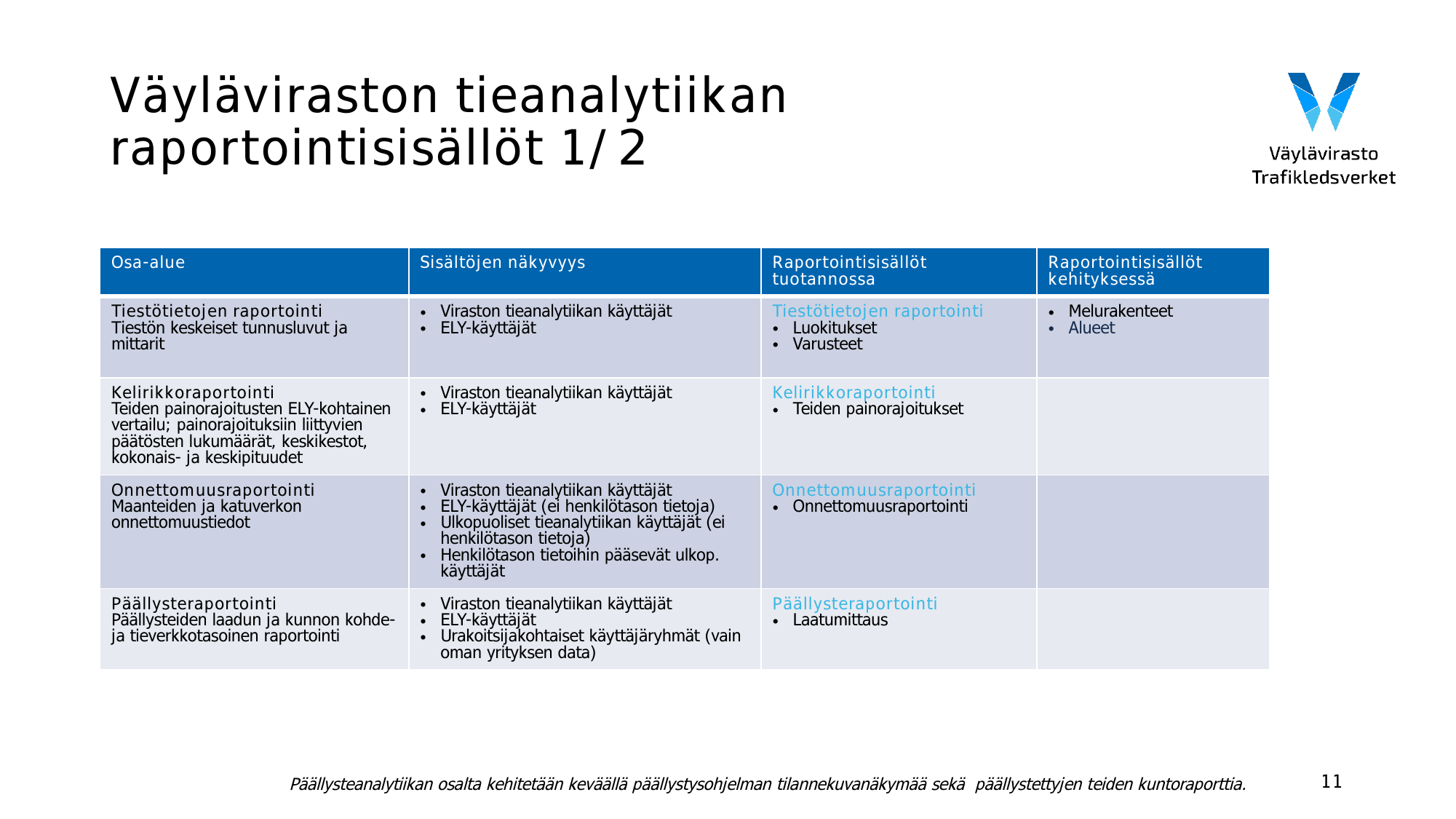

# Väyläviraston tieanalytiikan raportointisisällöt 1/2
| Osa-alue | Sisältöjen näkyvyys | Raportointisisällöt tuotannossa | Raportointisisällöt kehityksessä |
| --- | --- | --- | --- |
| Tiestötietojen raportointi Tiestön keskeiset tunnusluvut ja mittarit | Viraston tieanalytiikan käyttäjät ELY-käyttäjät | Tiestötietojen raportointi Luokitukset Varusteet | Melurakenteet Alueet |
| Kelirikkoraportointi Teiden painorajoitusten ELY-kohtainen vertailu; painorajoituksiin liittyvien päätösten lukumäärät, keskikestot, kokonais- ja keskipituudet | Viraston tieanalytiikan käyttäjät ELY-käyttäjät | Kelirikkoraportointi Teiden painorajoitukset |  |
| Onnettomuusraportointi Maanteiden ja katuverkon onnettomuustiedot | Viraston tieanalytiikan käyttäjät ELY-käyttäjät (ei henkilötason tietoja) Ulkopuoliset tieanalytiikan käyttäjät (ei henkilötason tietoja) Henkilötason tietoihin pääsevät ulkop. käyttäjät | Onnettomuusraportointi  Onnettomuusraportointi |  |
| Päällysteraportointi Päällysteiden laadun ja kunnon kohde- ja tieverkkotasoinen raportointi | Viraston tieanalytiikan käyttäjät ELY-käyttäjät Urakoitsijakohtaiset käyttäjäryhmät (vain oman yrityksen data) | Päällysteraportointi Laatumittaus |  |
11
Päällysteanalytiikan osalta kehitetään keväällä päällystysohjelman tilannekuvanäkymää sekä  päällystettyjen teiden kuntoraporttia.